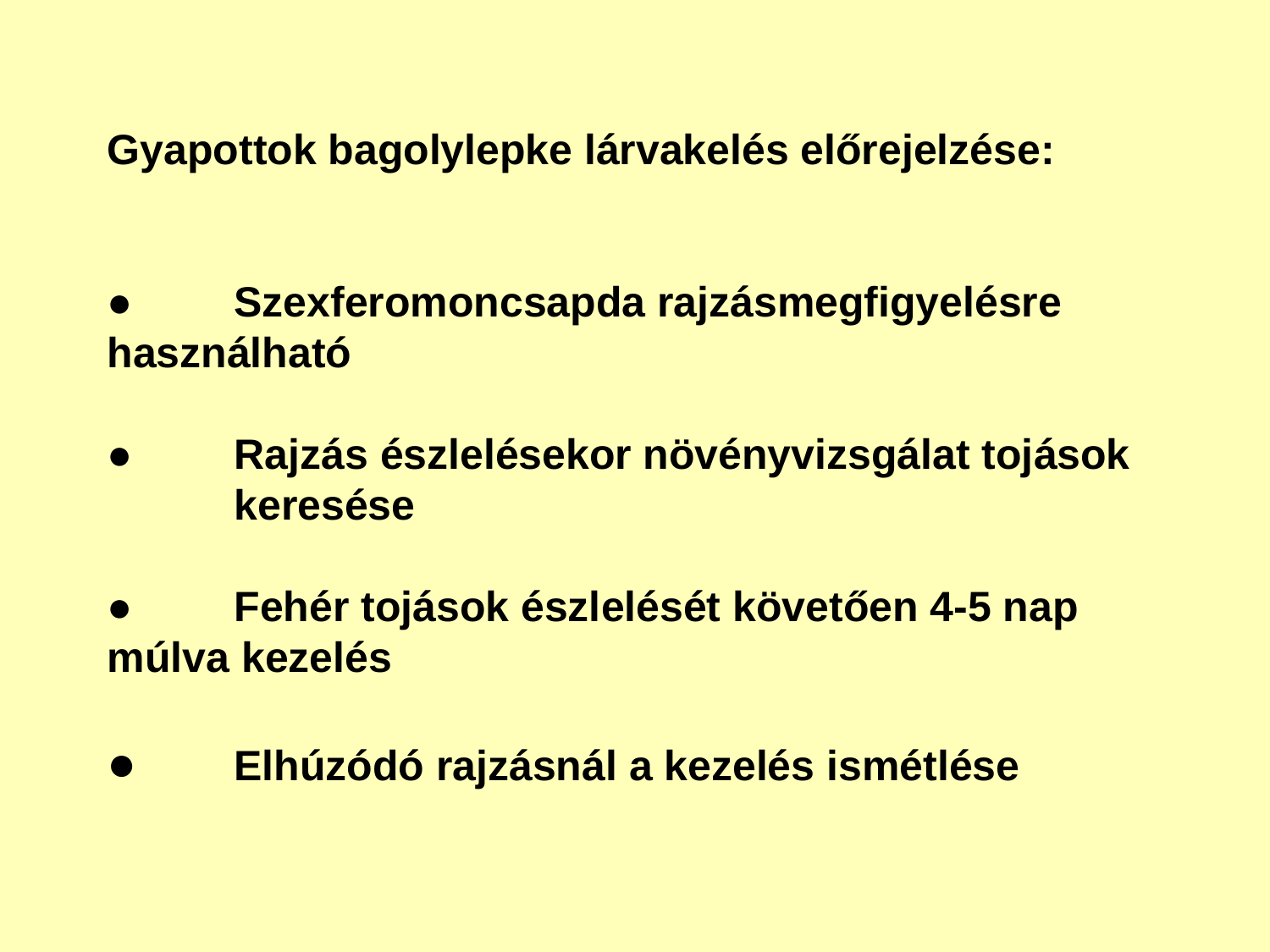

Gyapottok bagolylepke lárvakelés előrejelzése:

●	Szexferomoncsapda rajzásmegfigyelésre 	használható

● 	Rajzás észlelésekor növényvizsgálat tojások 	keresése

● 	Fehér tojások észlelését követően 4-5 nap 	múlva kezelés

● 	Elhúzódó rajzásnál a kezelés ismétlése